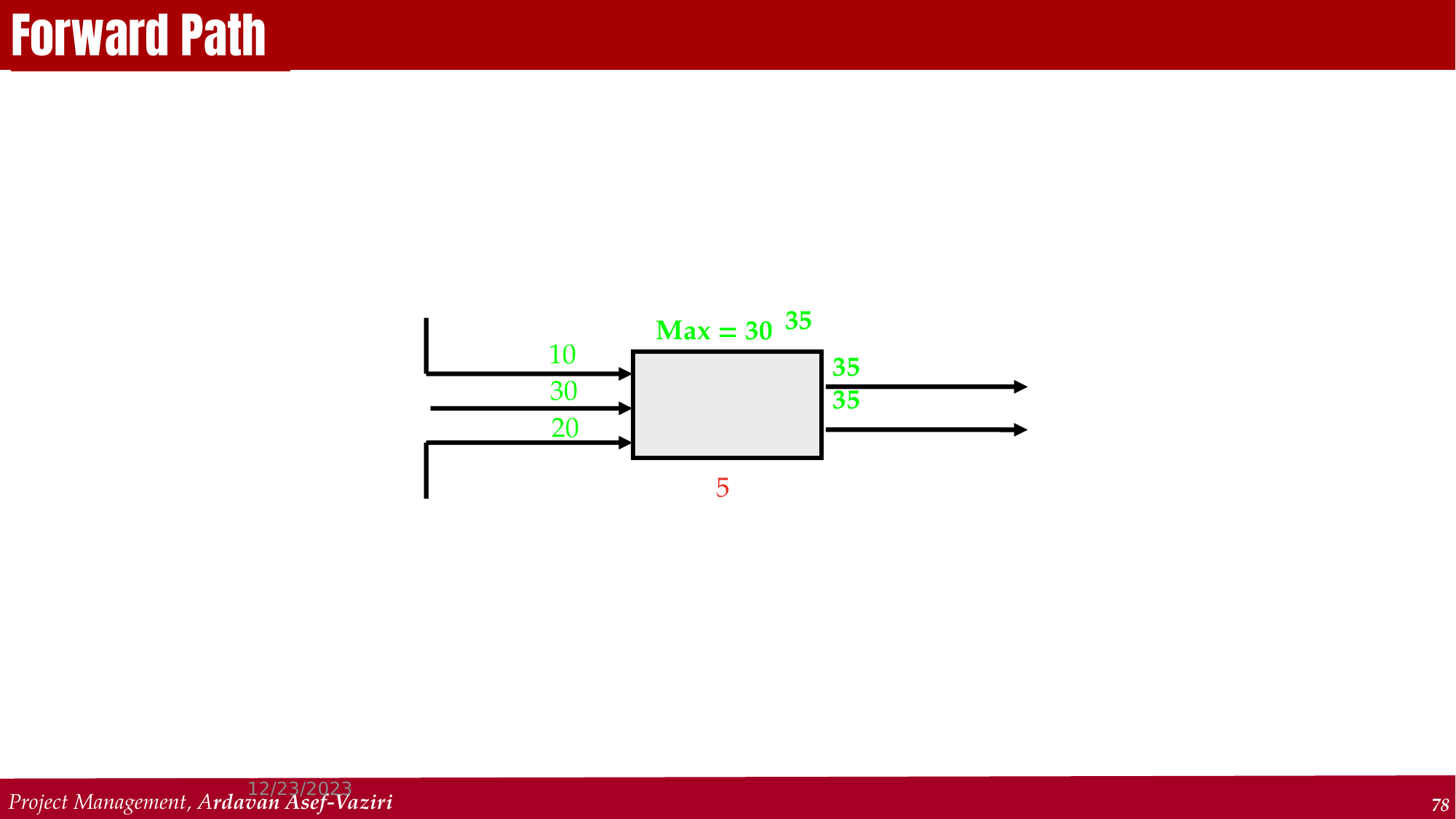

# Forward Path
35
Max = 30

10
35
35

30

20

5
12/23/2023